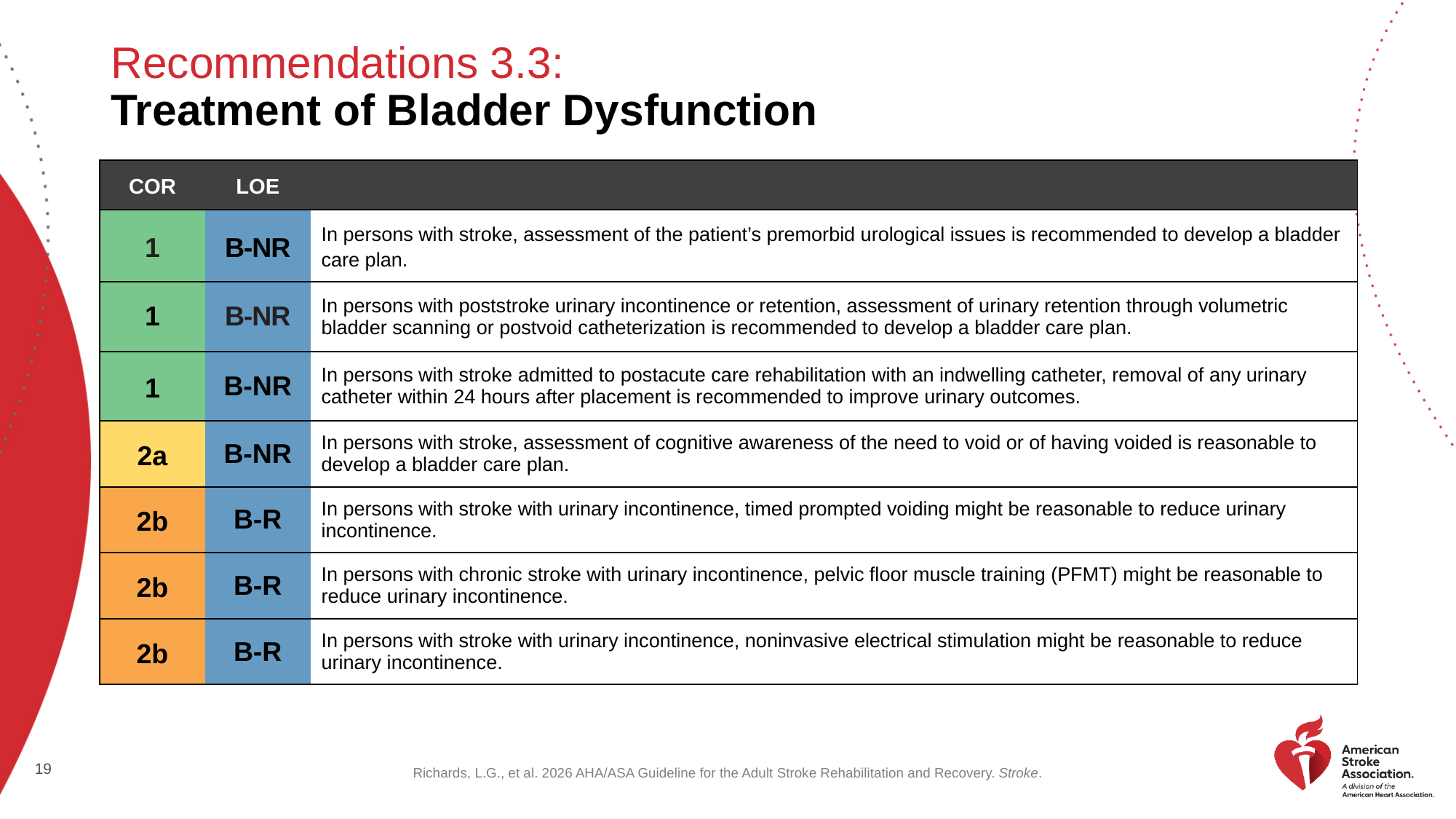

# Recommendations 3.3: Treatment of Bladder Dysfunction
| COR | LOE |  |
| --- | --- | --- |
| 1 | B-NR | In persons with stroke, assessment of the patient’s premorbid urological issues is recommended to develop a bladder care plan. |
| 1 | B-NR | In persons with poststroke urinary incontinence or retention, assessment of urinary retention through volumetric bladder scanning or postvoid catheterization is recommended to develop a bladder care plan. |
| 1 | B-NR | In persons with stroke admitted to postacute care rehabilitation with an indwelling catheter, removal of any urinary catheter within 24 hours after placement is recommended to improve urinary outcomes. |
| 2a | B-NR | In persons with stroke, assessment of cognitive awareness of the need to void or of having voided is reasonable to develop a bladder care plan. |
| 2b | B-R | In persons with stroke with urinary incontinence, timed prompted voiding might be reasonable to reduce urinary incontinence. |
| 2b | B-R | In persons with chronic stroke with urinary incontinence, pelvic floor muscle training (PFMT) might be reasonable to reduce urinary incontinence. |
| 2b | B-R | In persons with stroke with urinary incontinence, noninvasive electrical stimulation might be reasonable to reduce urinary incontinence. |